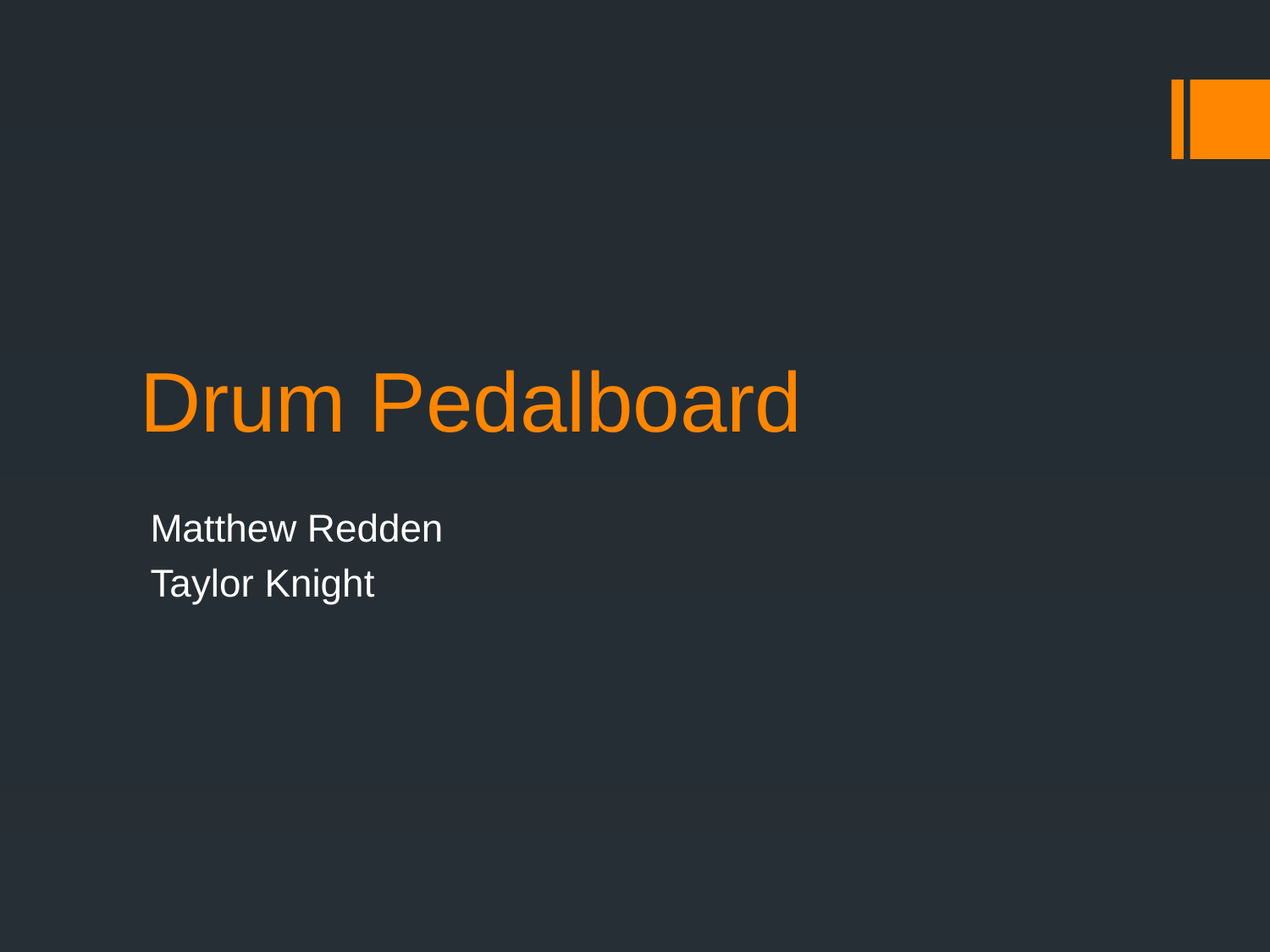

# Drum Pedalboard
Matthew Redden
Taylor Knight